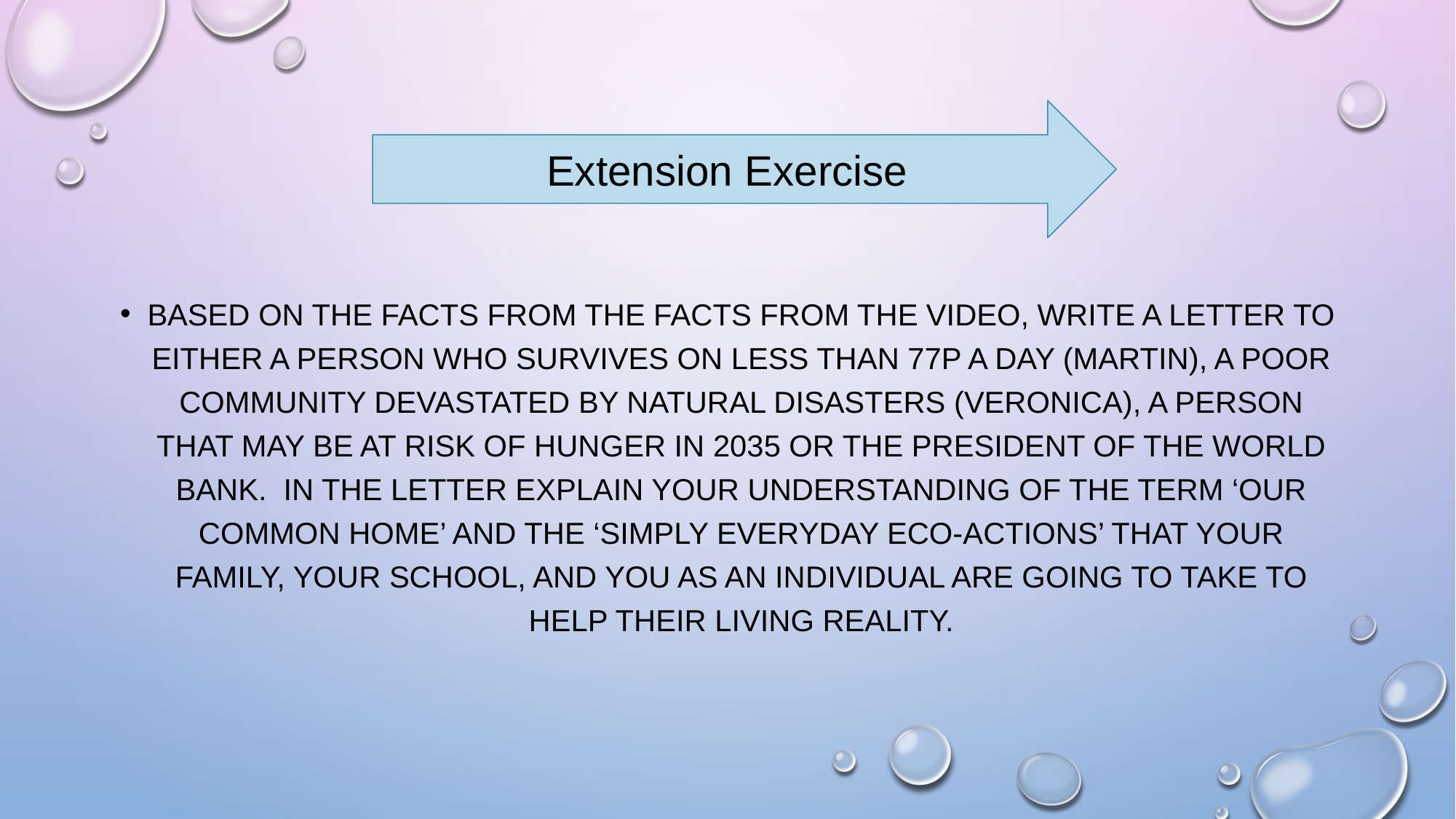

#
Extension Exercise
Based on the facts from the facts from the video, write a letter to either a person who survives on less than 77p a day (Martin), a poor community devastated by natural disasters (Veronica), a person that may be at risk of hunger in 2035 or the president of the world bank.  In the letter explain your understanding of the term ‘our common home’ and the ‘simply everyday eco-actions’ that your family, your school, and you as an individual are going to take to help their living reality.